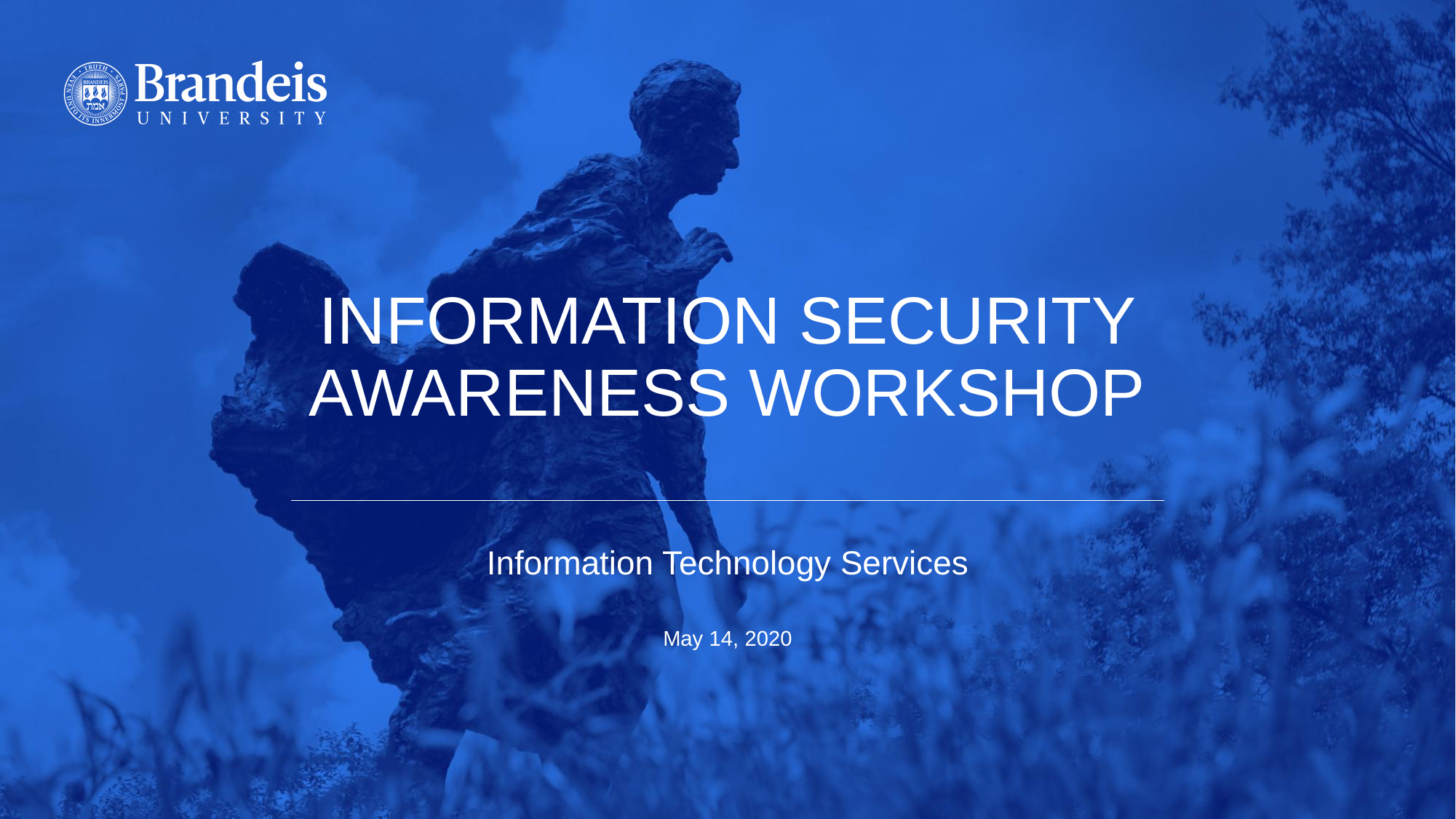

# INFORMATION SECURITY AWARENESS WORKSHOP
Information Technology Services
May 14, 2020